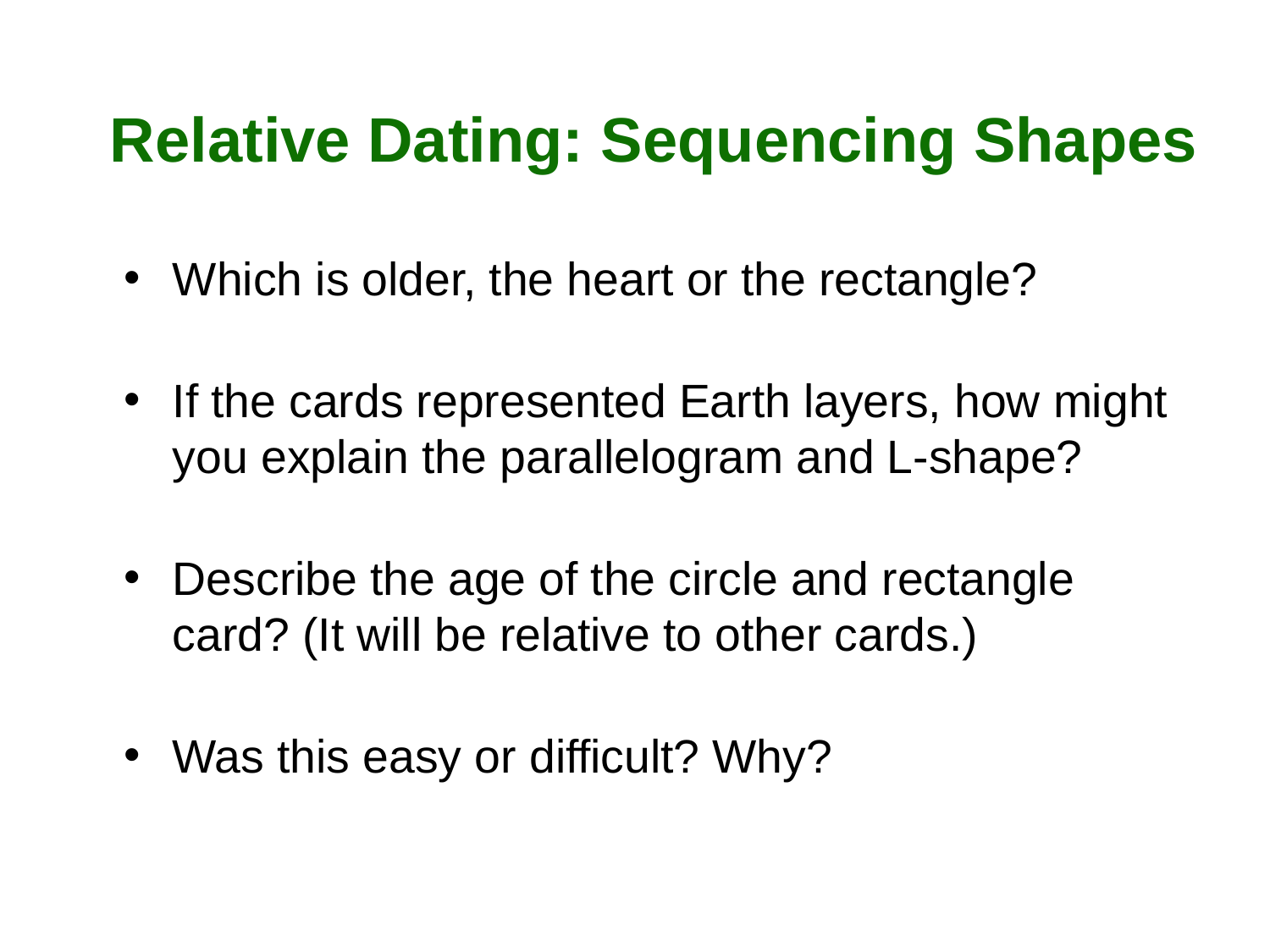

# Relative Dating: Sequencing Shapes
Which is older, the heart or the rectangle?
If the cards represented Earth layers, how might you explain the parallelogram and L-shape?
Describe the age of the circle and rectangle card? (It will be relative to other cards.)
Was this easy or difficult? Why?